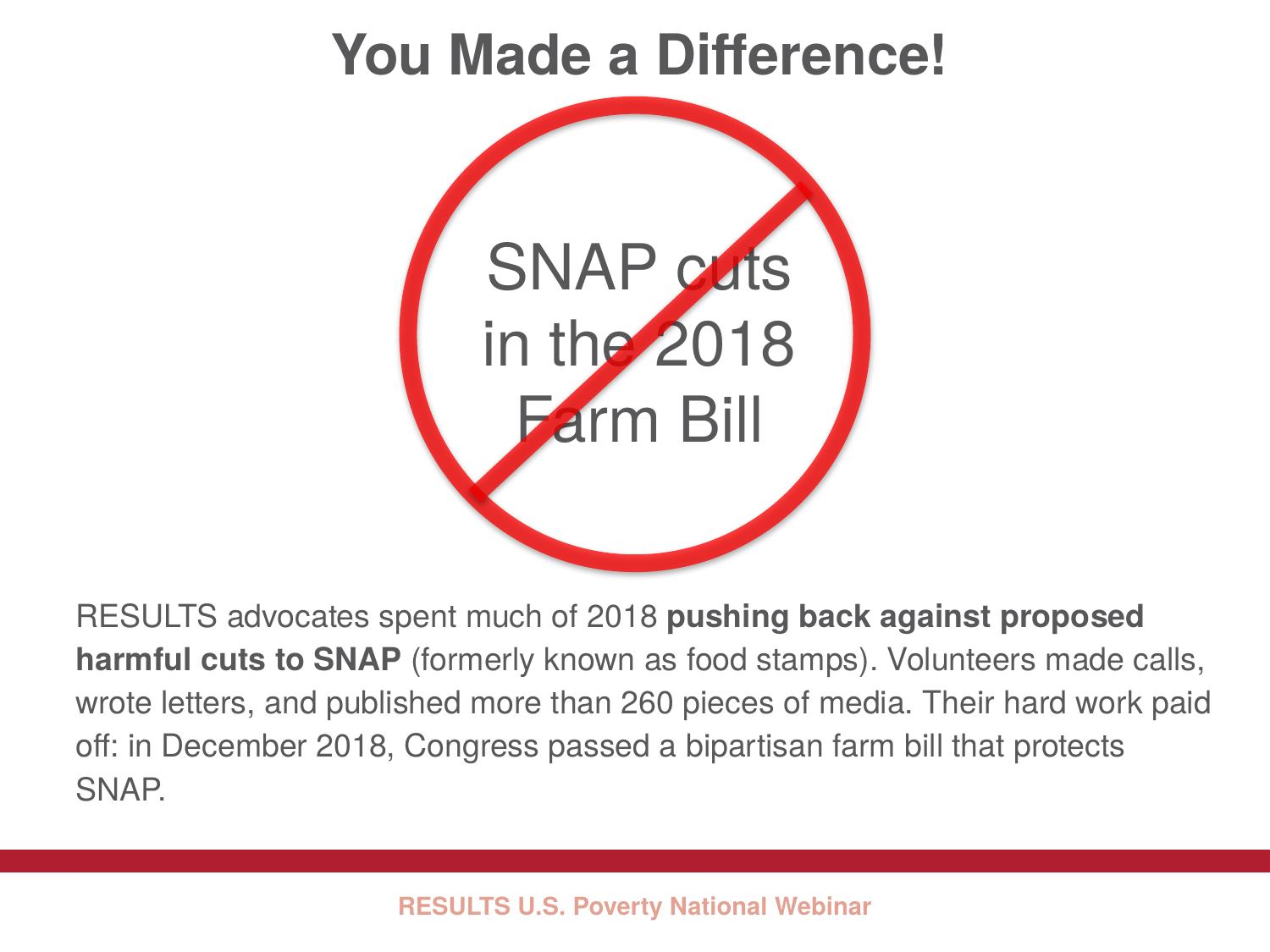

6

# You Made a Difference!

SNAP cuts in the 2018 Farm Bill

RESULTS advocates spent much of 2018 pushing back against proposed harmful cuts to SNAP (formerly known as food stamps). Volunteers made calls, wrote letters, and published more than 260 pieces of media. Their hard work paid off: in December 2018, Congress passed a bipartisan farm bill that protects SNAP.

RESULTS U.S. Poverty National Webinar